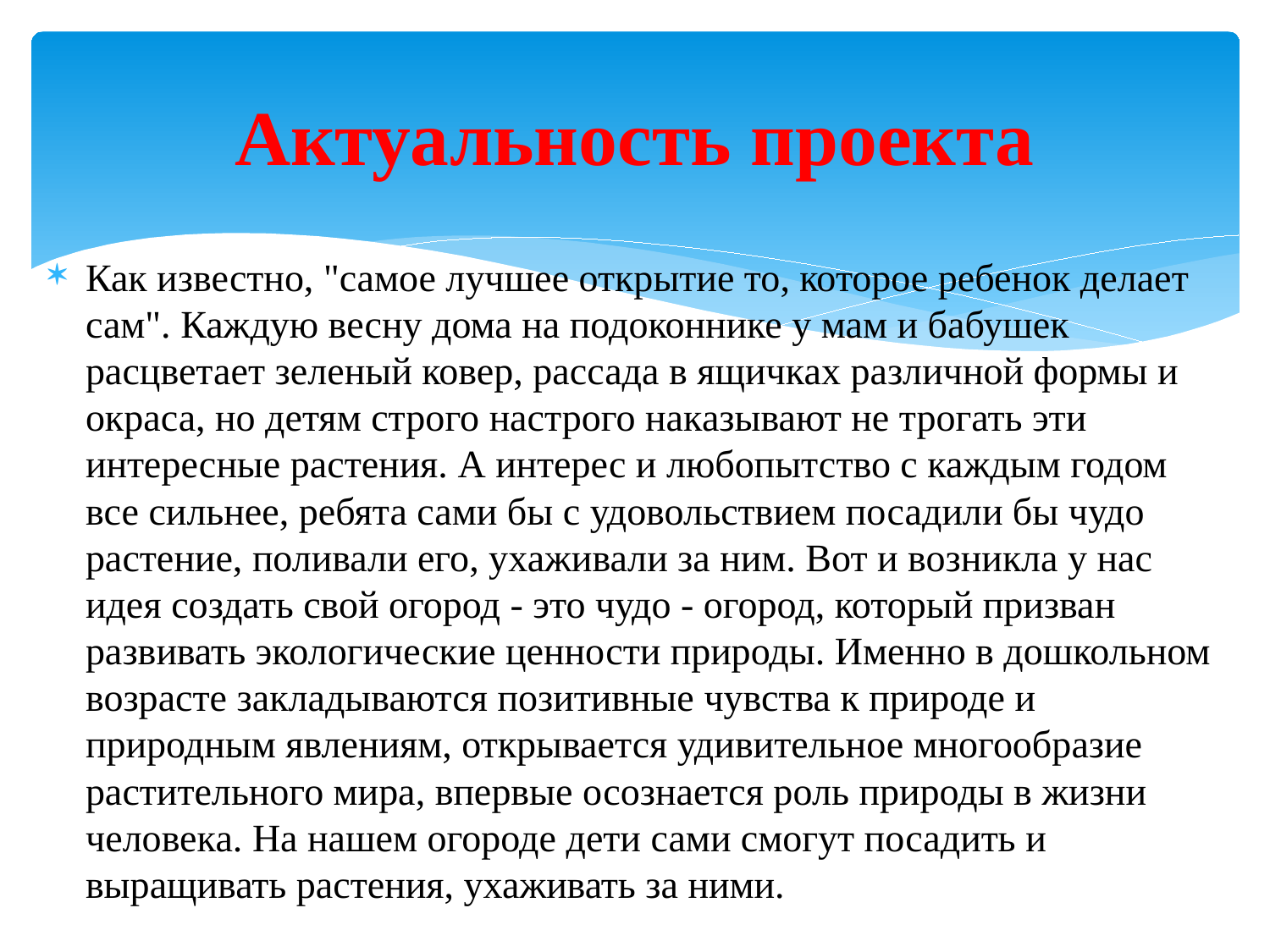

# Актуальность проекта
Как известно, "самое лучшее открытие то, которое ребенок делает сам". Каждую весну дома на подоконнике у мам и бабушек расцветает зеленый ковер, рассада в ящичках различной формы и окраса, но детям строго настрого наказывают не трогать эти интересные растения. А интерес и любопытство с каждым годом все сильнее, ребята сами бы с удовольствием посадили бы чудо растение, поливали его, ухаживали за ним. Вот и возникла у нас идея создать свой огород - это чудо - огород, который призван развивать экологические ценности природы. Именно в дошкольном возрасте закладываются позитивные чувства к природе и природным явлениям, открывается удивительное многообразие растительного мира, впервые осознается роль природы в жизни человека. На нашем огороде дети сами смогут посадить и выращивать растения, ухаживать за ними.